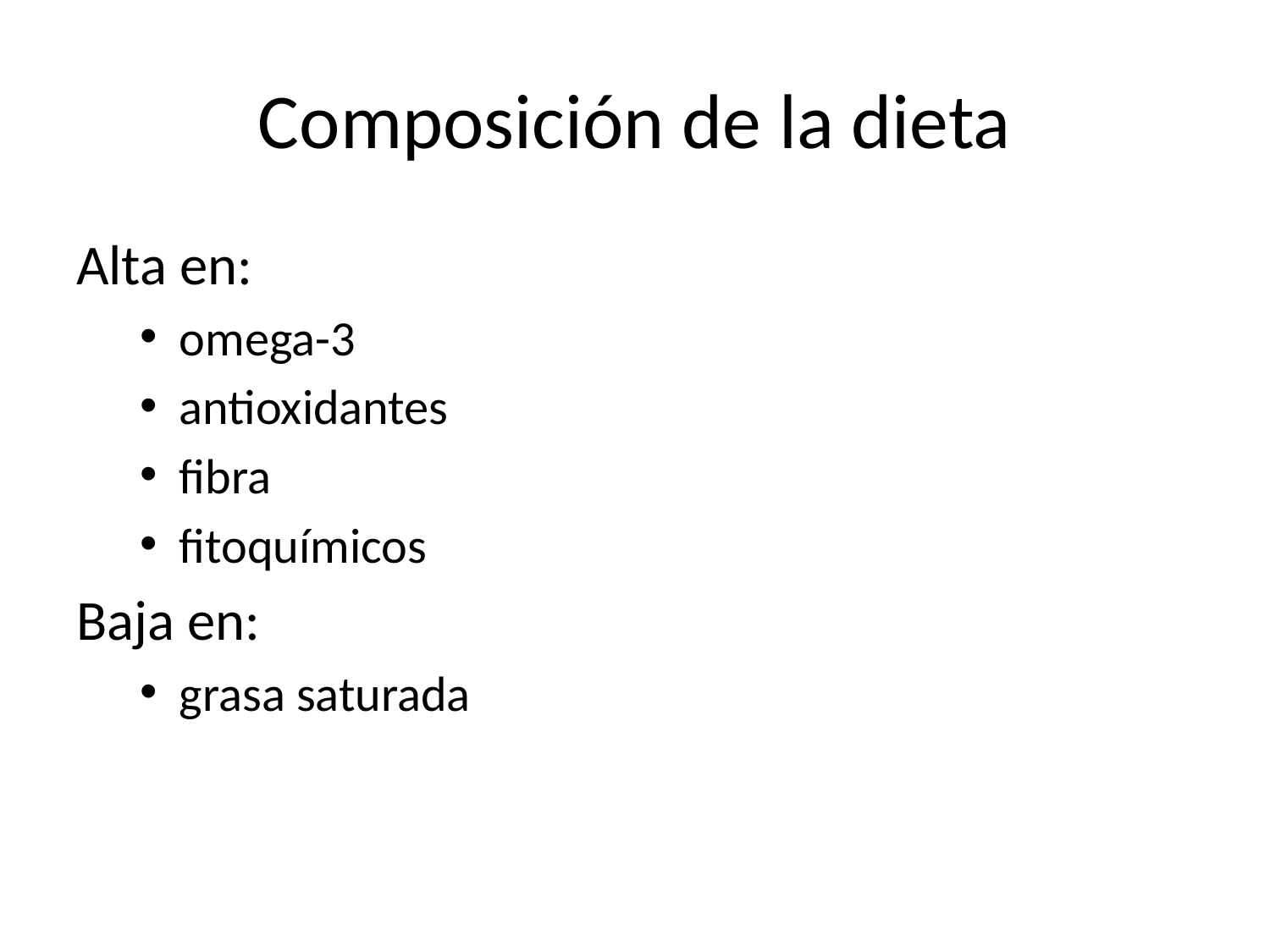

# Composición de la dieta
Alta en:
omega-3
antioxidantes
fibra
fitoquímicos
Baja en:
grasa saturada